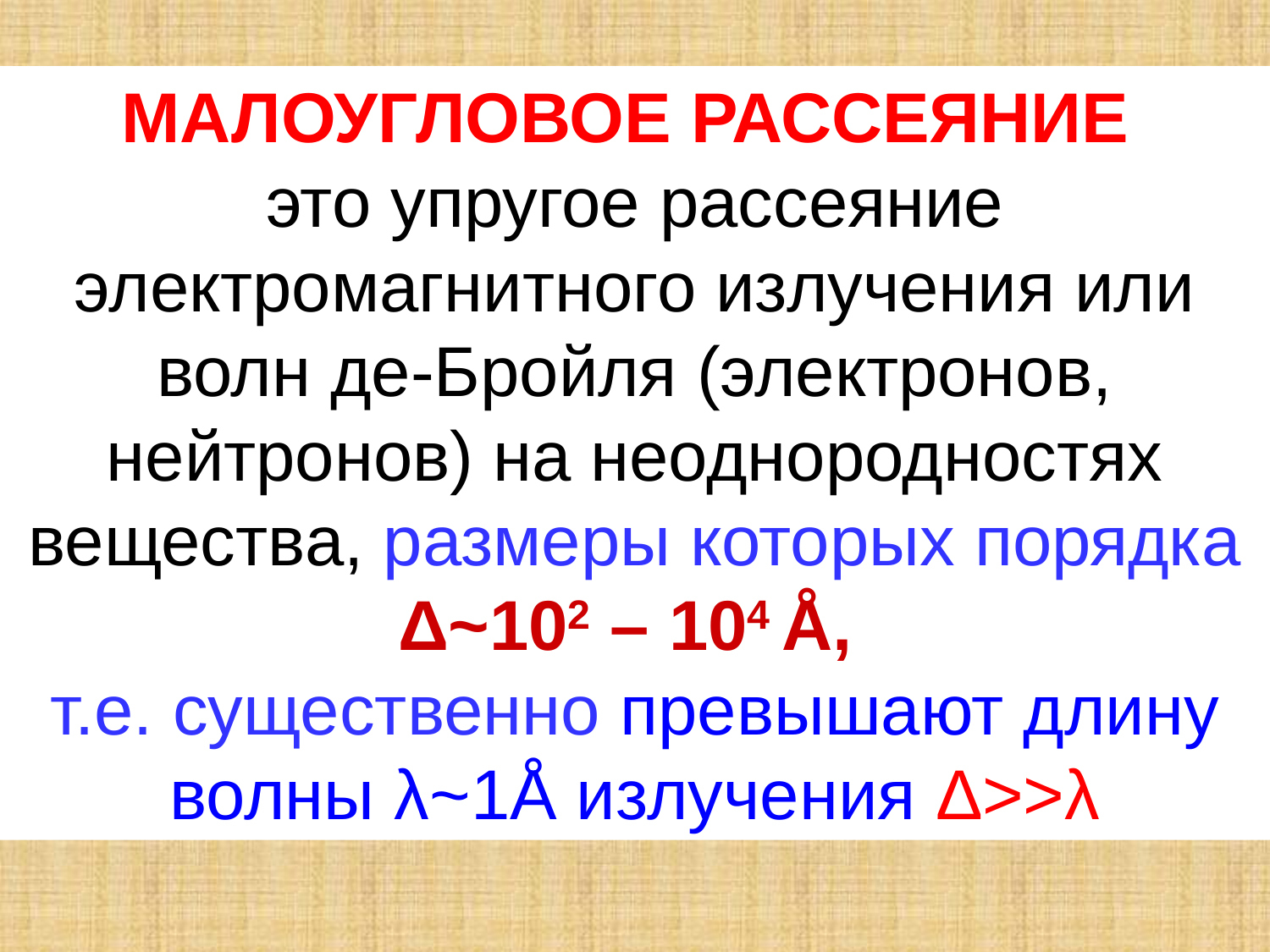

МАЛОУГЛОВОЕ РАССЕЯНИЕ
это упругое рассеяние электромагнитного излучения или волн де-Бройля (электронов, нейтронов) на неоднородностях вещества, размеры которых порядка Δ~102 – 104 Å,
т.е. существенно превышают длину волны λ~1Å излучения Δ>>λ